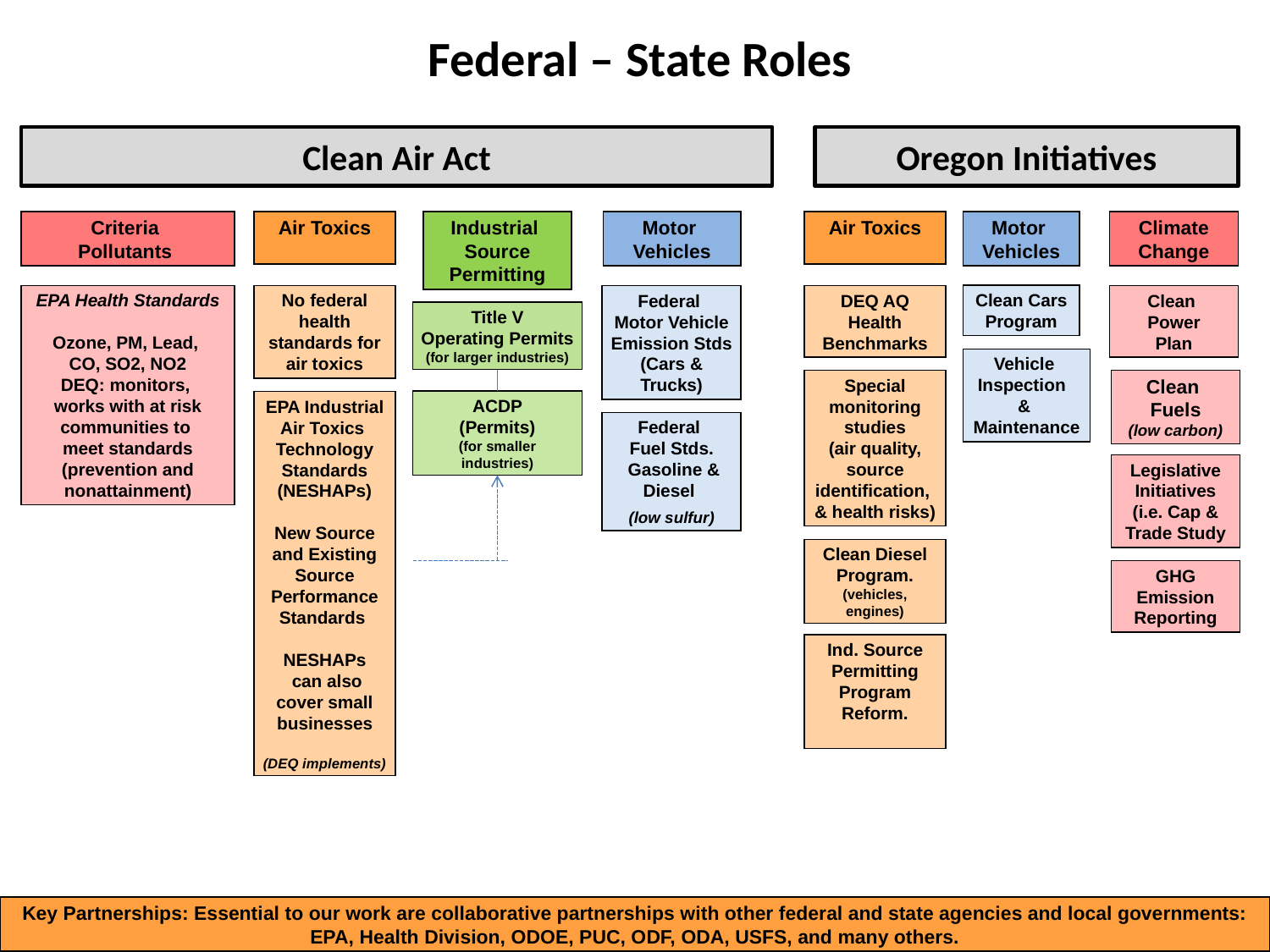

# Federal – State Roles
Clean Air Act
Oregon Initiatives
Criteria
Pollutants
Air Toxics

Industrial
Source
Permitting
Motor
Vehicles
Air Toxics

Motor
Vehicles
Climate
Change
Clean Cars Program
EPA Health Standards

Ozone, PM, Lead,
CO, SO2, NO2
DEQ: monitors,
works with at risk communities to
meet standards (prevention and nonattainment)
No federal health standards for air toxics
Federal
Motor Vehicle Emission Stds (Cars & Trucks)
DEQ AQ Health Benchmarks
Clean
Power
Plan
Title V
Operating Permits
(for larger industries)
Vehicle  Inspection   &  Maintenance
Special monitoring studies
(air quality, source identification,  & health risks)
Clean
Fuels
(low carbon)
ACDP
(Permits)
(for smaller industries)
EPA Industrial Air Toxics
Technology
Standards (NESHAPs)

New Source and Existing Source Performance Standards

NESHAPs
 can also cover small businesses

(DEQ implements)
Federal
Fuel Stds.
 Gasoline & Diesel

(low sulfur)
Legislative
Initiatives
(i.e. Cap & Trade Study
Clean Diesel Program.
(vehicles, engines)
GHG Emission Reporting
Ind. Source Permitting
Program Reform.

3
Key Partnerships: Essential to our work are collaborative partnerships with other federal and state agencies and local governments: EPA, Health Division, ODOE, PUC, ODF, ODA, USFS, and many others.